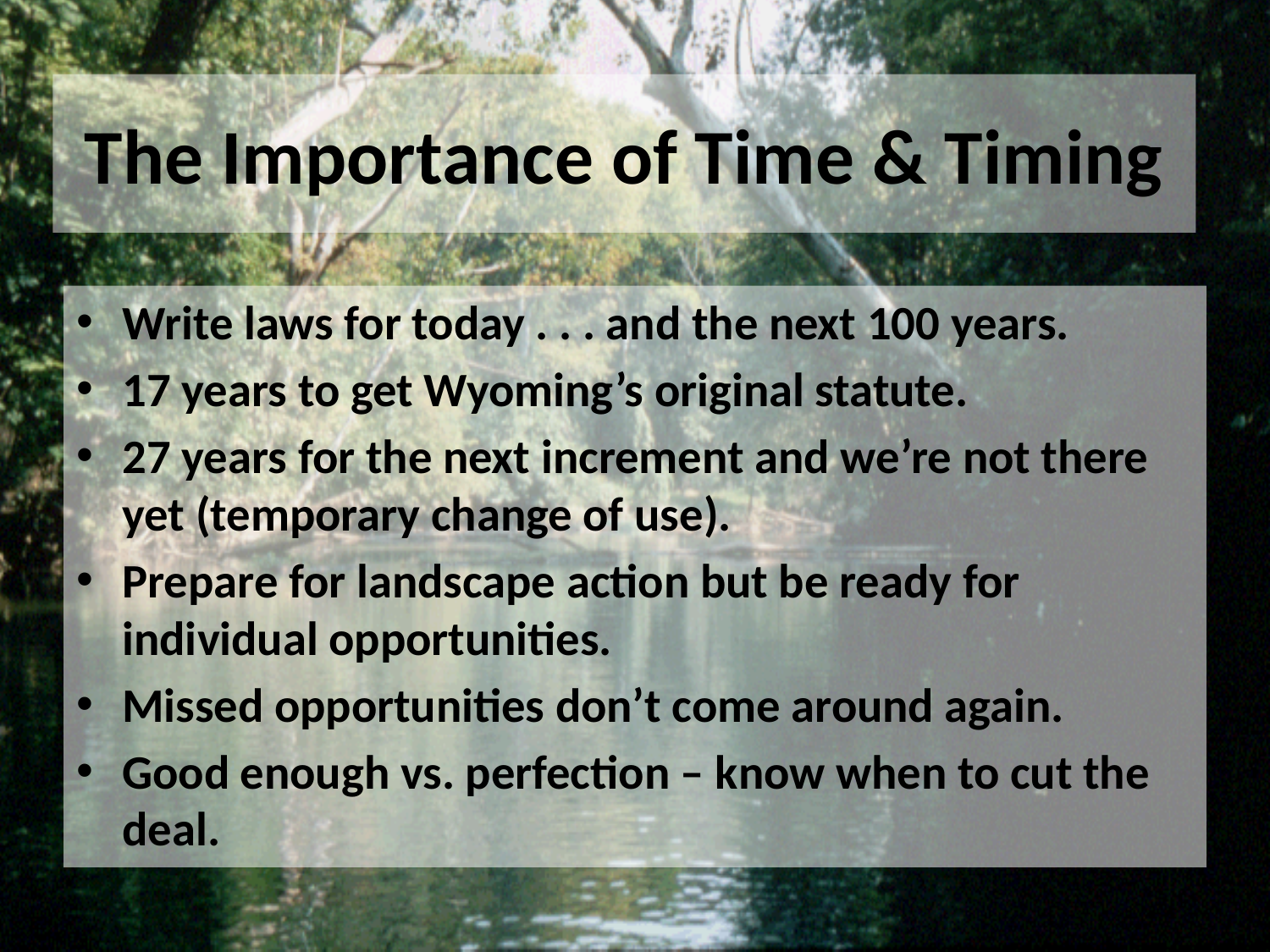

# The Importance of Time & Timing
Write laws for today . . . and the next 100 years.
17 years to get Wyoming’s original statute.
27 years for the next increment and we’re not there yet (temporary change of use).
Prepare for landscape action but be ready for individual opportunities.
Missed opportunities don’t come around again.
Good enough vs. perfection – know when to cut the deal.